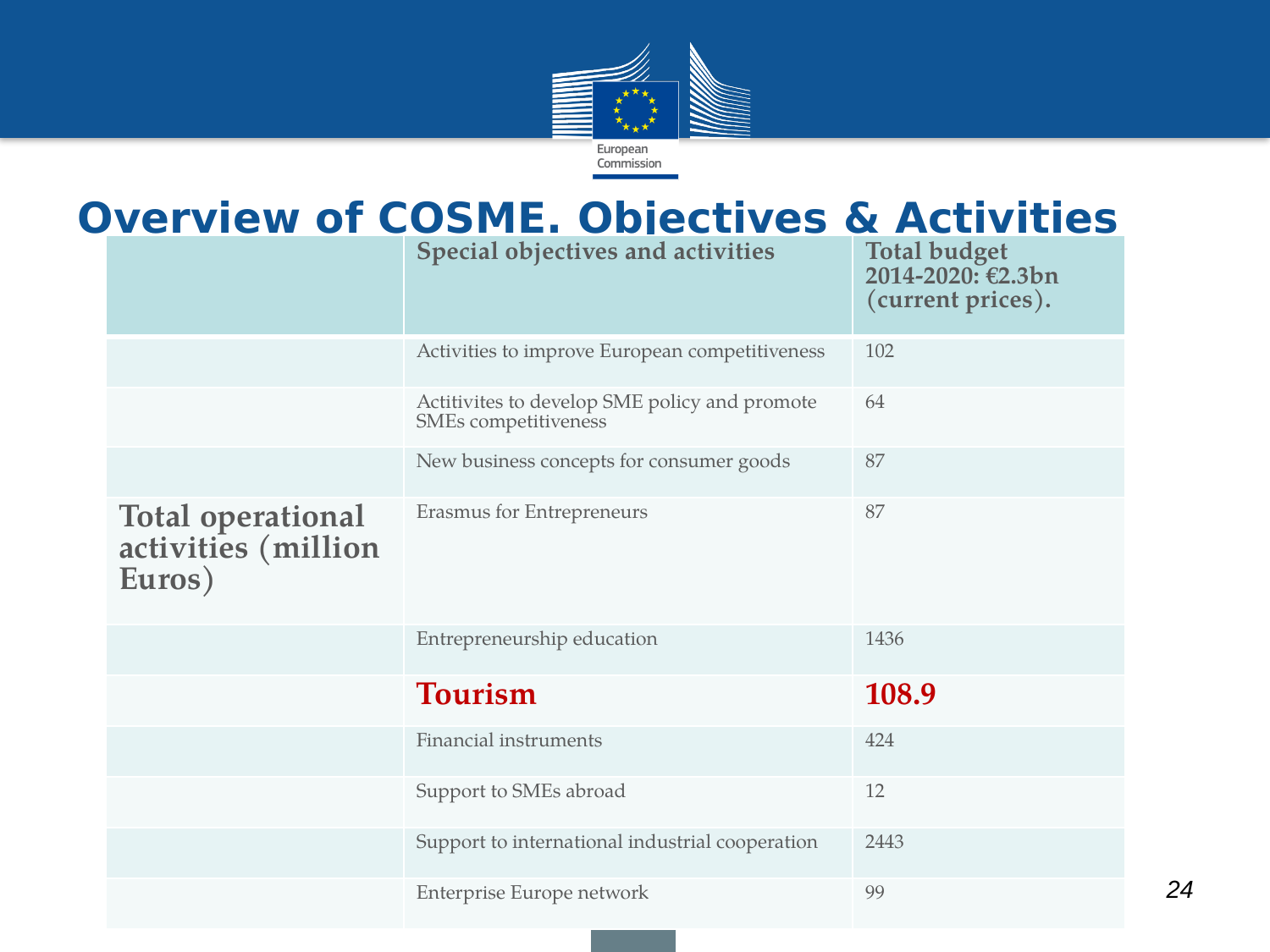

# Overview of COSME. Objectives & Activities
|  | Special objectives and activities | Total budget 2014-2020: €2.3bn (current prices). |
| --- | --- | --- |
|  | Activities to improve European competitiveness | 102 |
|  | Actitivites to develop SME policy and promote SMEs competitiveness | 64 |
|  | New business concepts for consumer goods | 87 |
| Total operational activities (million Euros) | Erasmus for Entrepreneurs | 87 |
|  | Entrepreneurship education | 1436 |
|  | Tourism | 108.9 |
|  | Financial instruments | 424 |
|  | Support to SMEs abroad | 12 |
|  | Support to international industrial cooperation | 2443 |
|  | Enterprise Europe network | 99 |
24